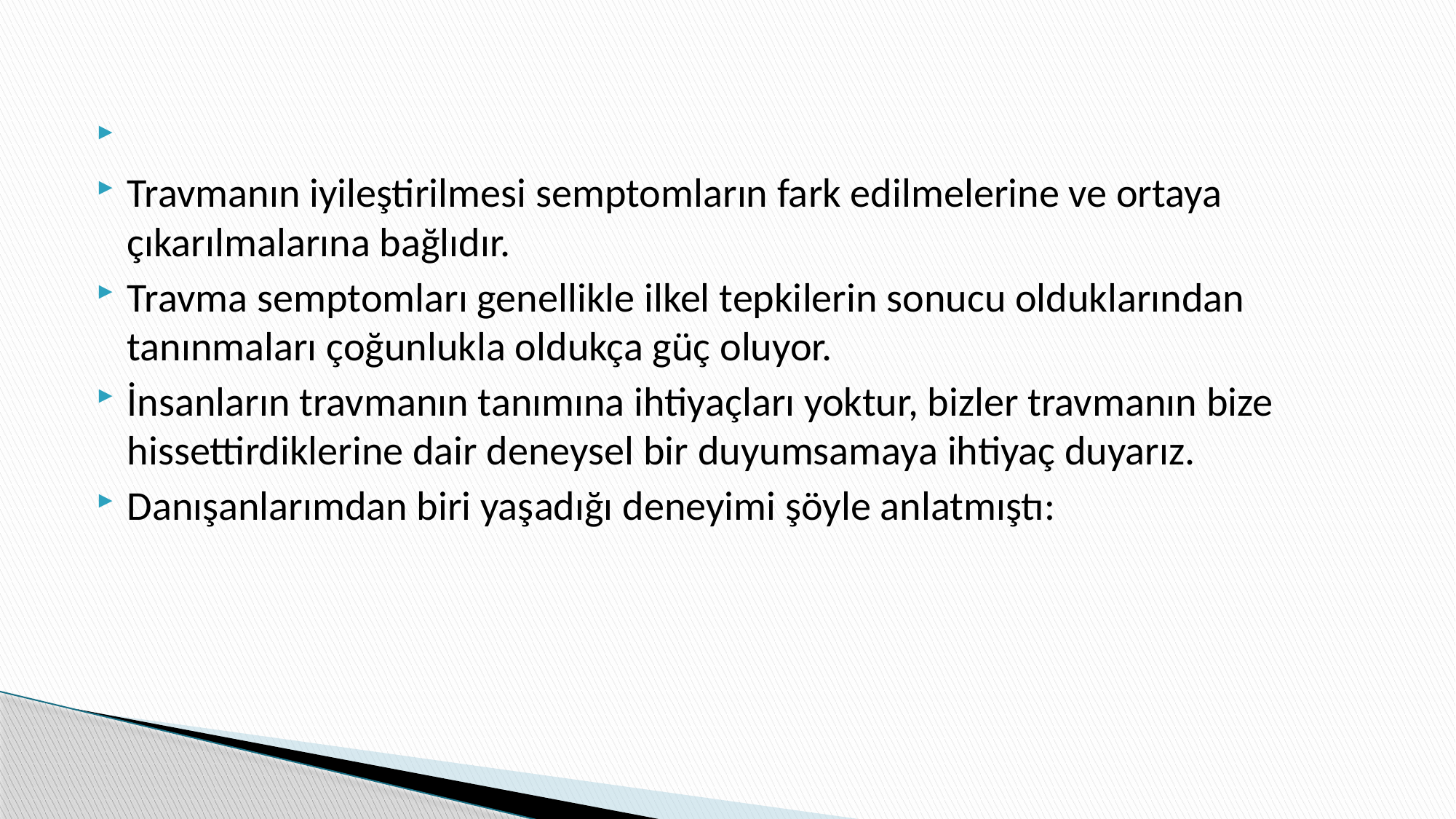

Travmanın iyileştirilmesi semptomların fark edilmelerine ve ortaya çıkarılmalarına bağlıdır.
Travma semptomları genellikle ilkel tepkilerin sonucu olduklarından tanınmaları çoğunlukla oldukça güç oluyor.
İnsanların travmanın tanımına ihtiyaçları yoktur, bizler travmanın bize hissettirdiklerine dair deneysel bir duyumsamaya ihtiyaç duyarız.
Danışanlarımdan biri yaşadığı deneyimi şöyle anlatmıştı: